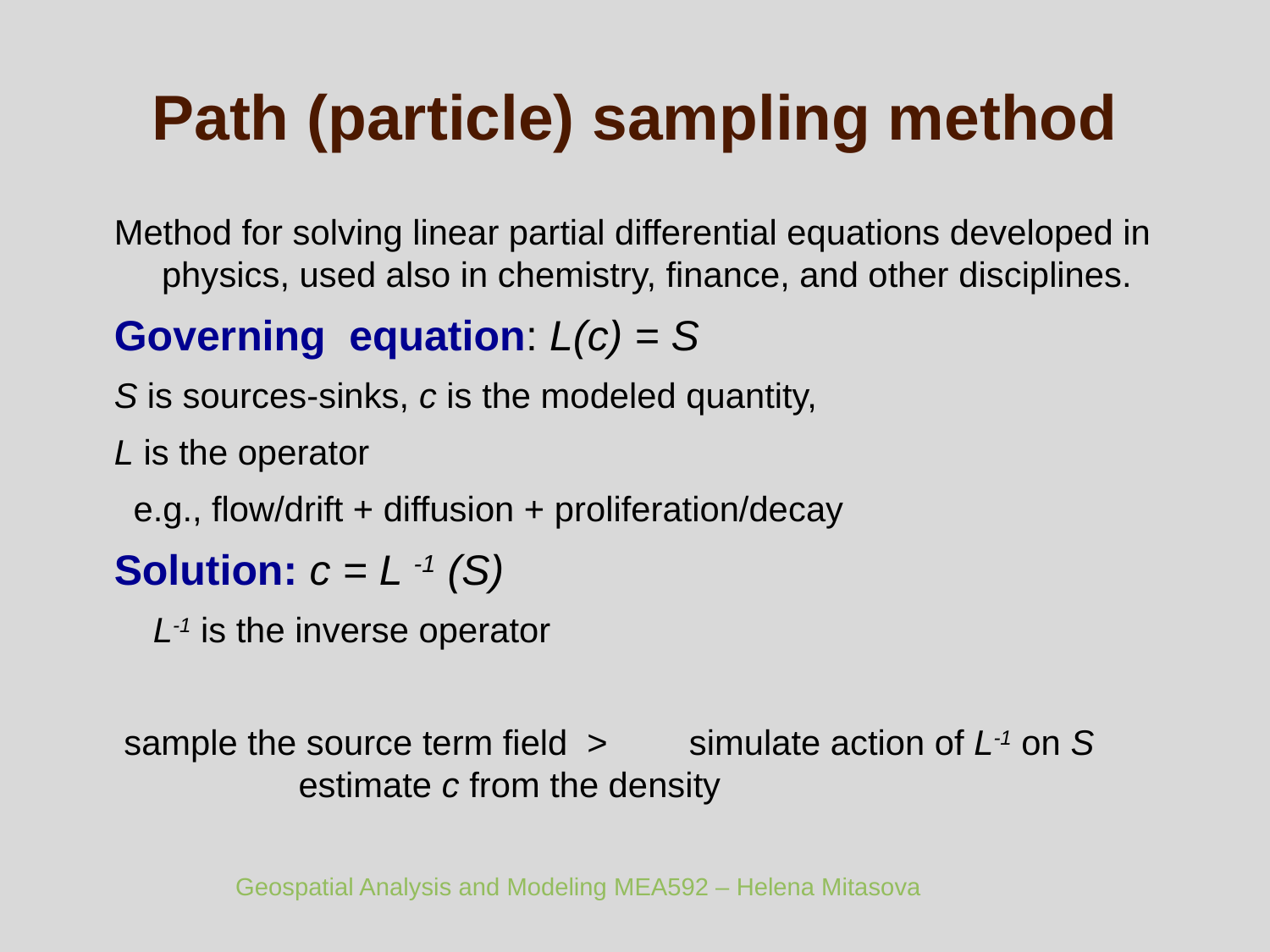

# Path (particle) sampling method
Method for solving linear partial differential equations developed in physics, used also in chemistry, finance, and other disciplines.
Governing  equation: L(c) = S
S is sources-sinks, c is the modeled quantity,
L is the operator
  e.g., flow/drift + diffusion + proliferation/decay
Solution: c = L -1 (S)
    L-1 is the inverse operator

 sample the source term field  >	  simulate action of L-1 on S 	 estimate c from the density

Geospatial Analysis and Modeling MEA592 – Helena Mitasova